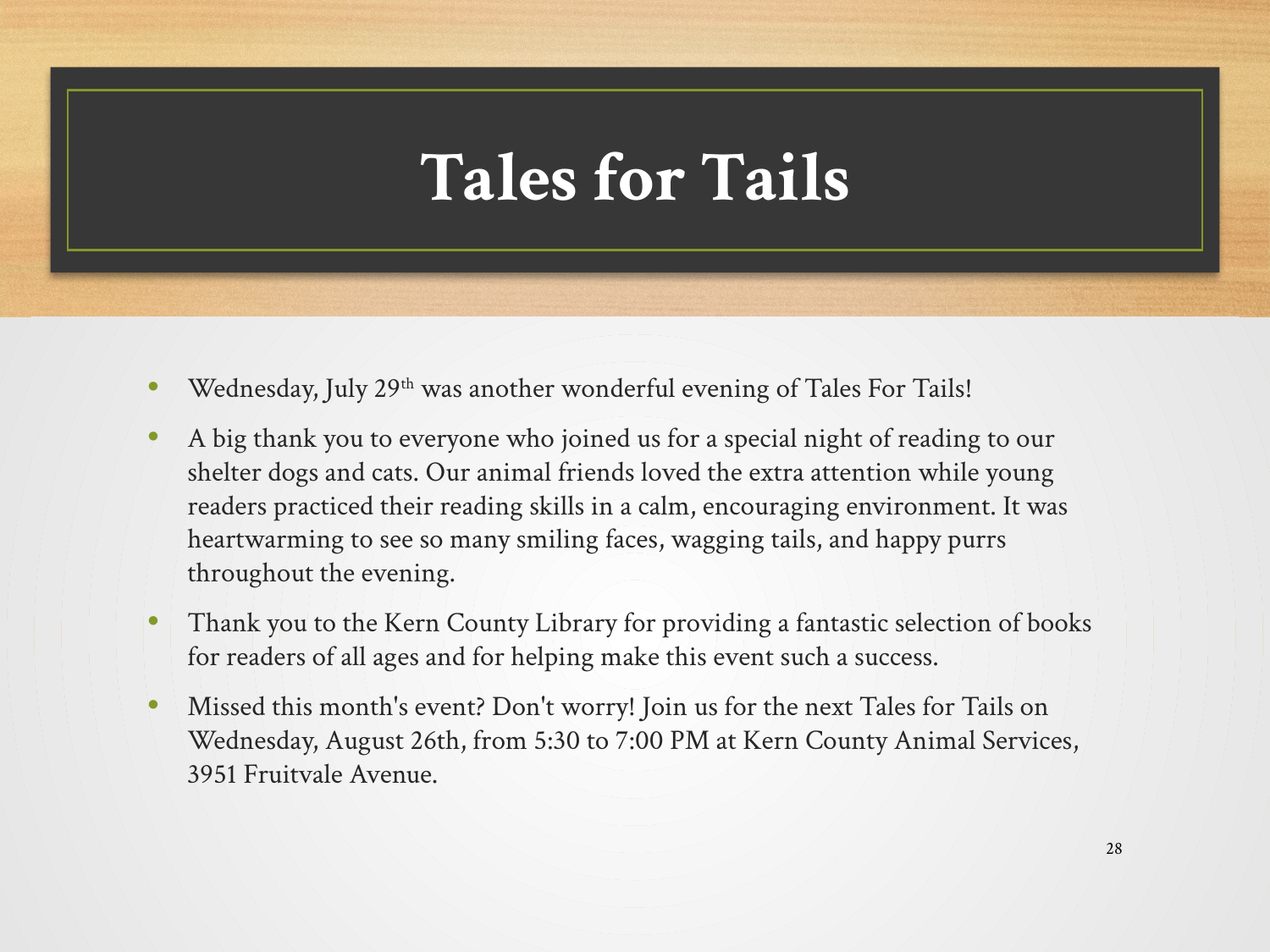

# Tales for Tails

Wednesday, July 29th was another wonderful evening of Tales For Tails!
A big thank you to everyone who joined us for a special night of reading to our shelter dogs and cats. Our animal friends loved the extra attention while young readers practiced their reading skills in a calm, encouraging environment. It was heartwarming to see so many smiling faces, wagging tails, and happy purrs throughout the evening.
Thank you to the Kern County Library for providing a fantastic selection of books for readers of all ages and for helping make this event such a success.
Missed this month's event? Don't worry! Join us for the next Tales for Tails on Wednesday, August 26th, from 5:30 to 7:00 PM at Kern County Animal Services, 3951 Fruitvale Avenue.
28